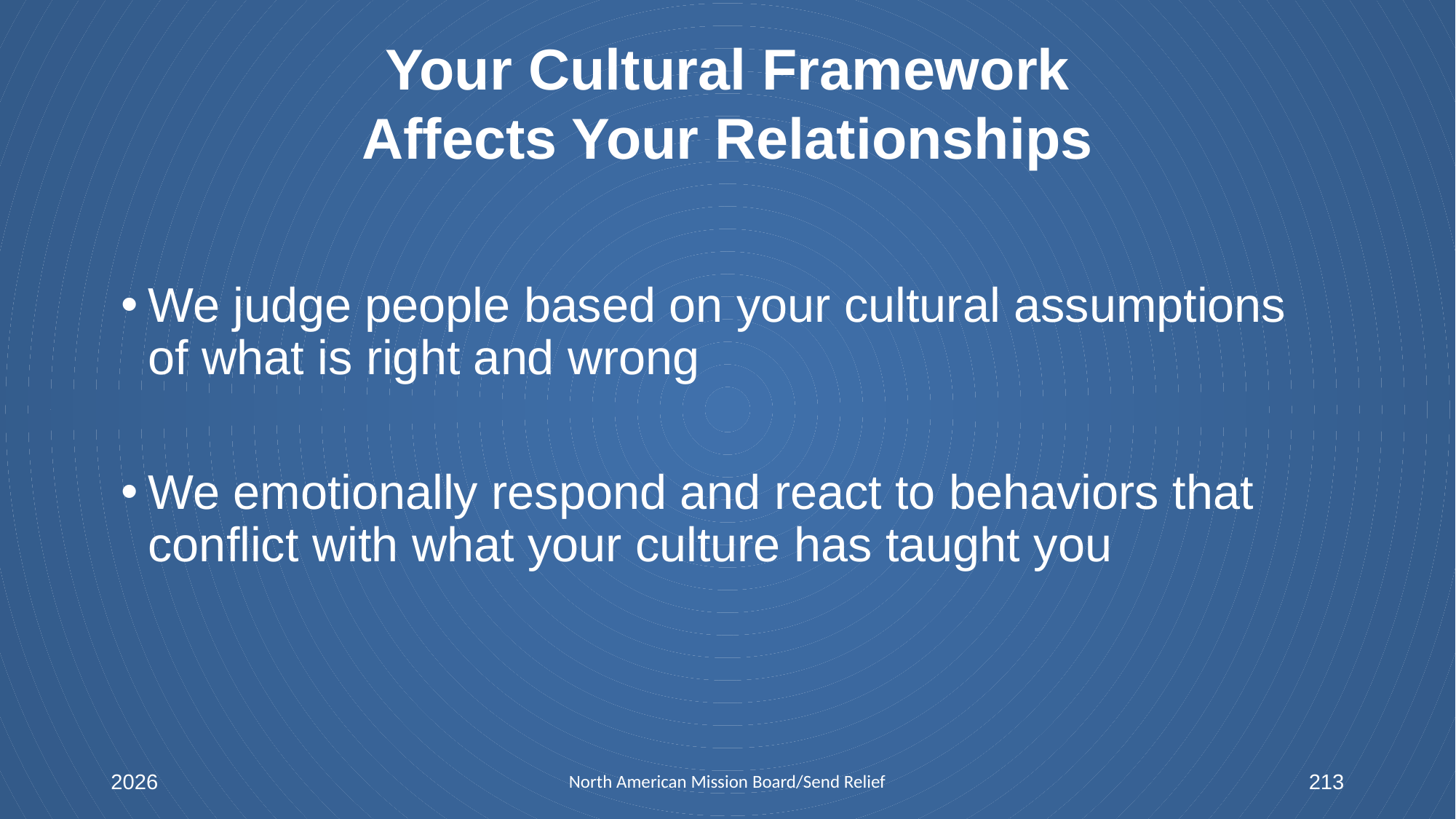

Your Cultural Framework
Affects Your Relationships
We judge people based on your cultural assumptions of what is right and wrong

We emotionally respond and react to behaviors that conflict with what your culture has taught you

2026
North American Mission Board/Send Relief
213